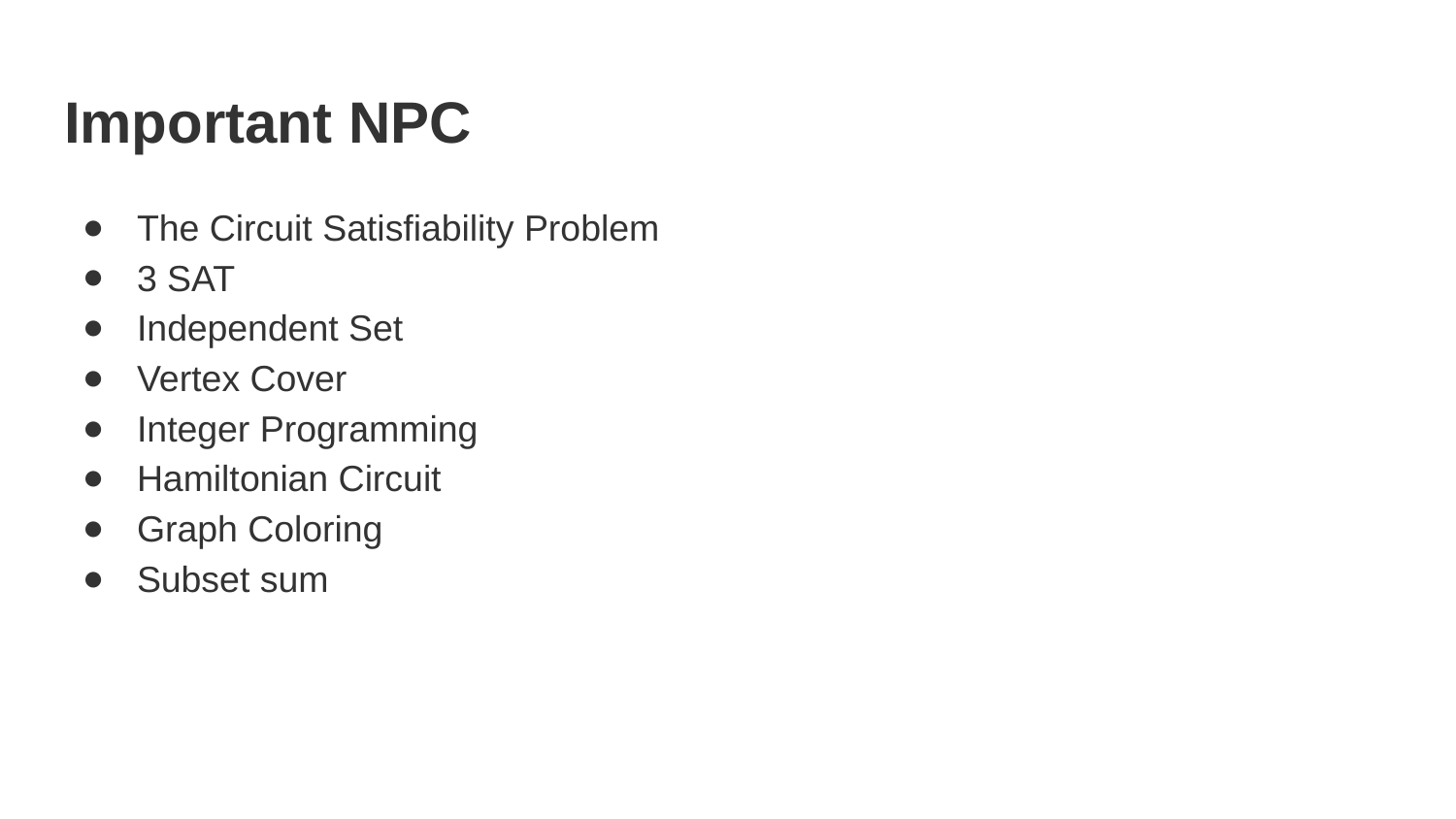

# Important NPC
The Circuit Satisfiability Problem
3 SAT
Independent Set
Vertex Cover
Integer Programming
Hamiltonian Circuit
Graph Coloring
Subset sum